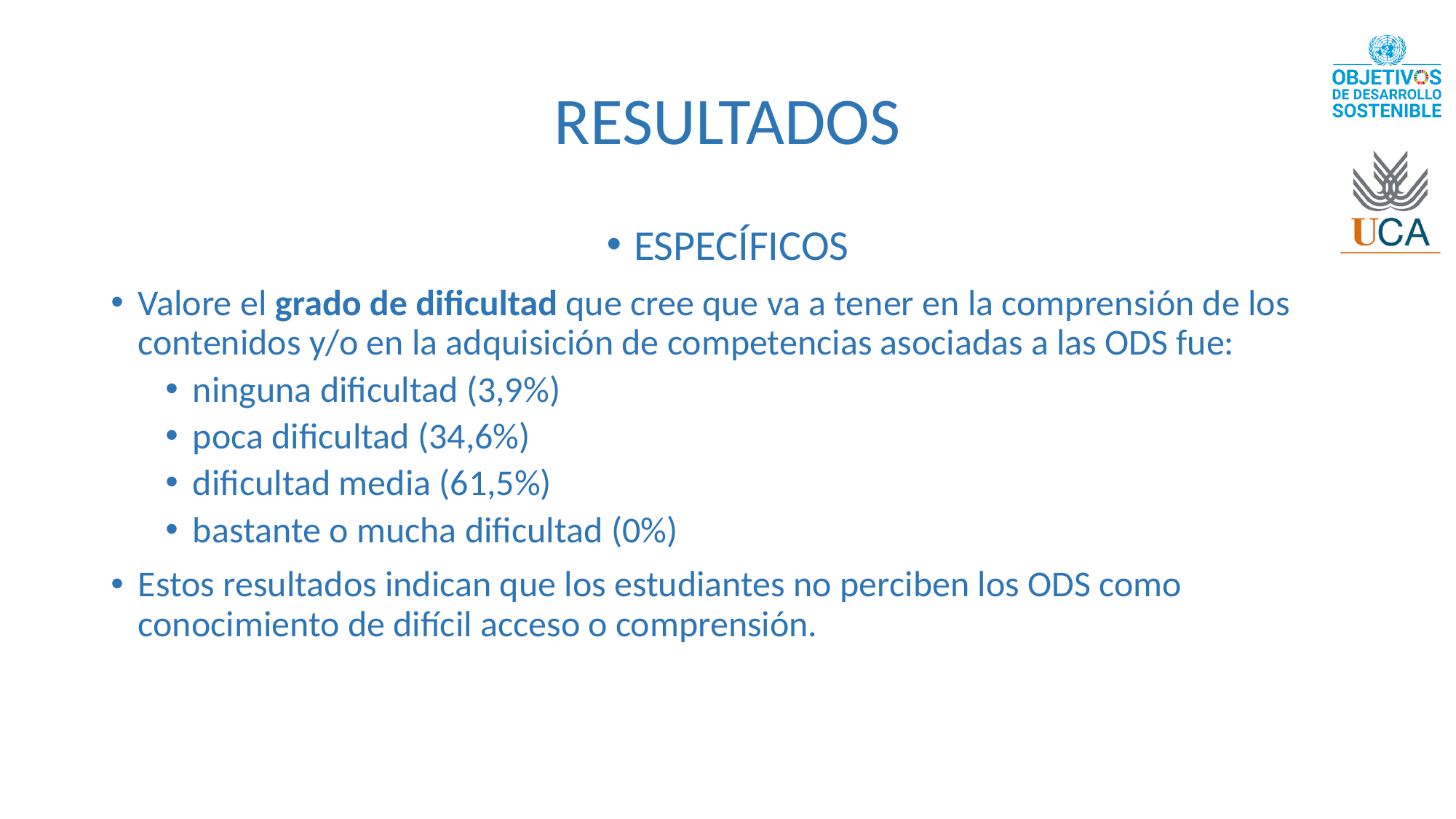

# RESULTADOS
ESPECÍFICOS
Valore el grado de dificultad que cree que va a tener en la comprensión de los contenidos y/o en la adquisición de competencias asociadas a las ODS fue:
ninguna dificultad (3,9%)
poca dificultad (34,6%)
dificultad media (61,5%)
bastante o mucha dificultad (0%)
Estos resultados indican que los estudiantes no perciben los ODS como conocimiento de difícil acceso o comprensión.